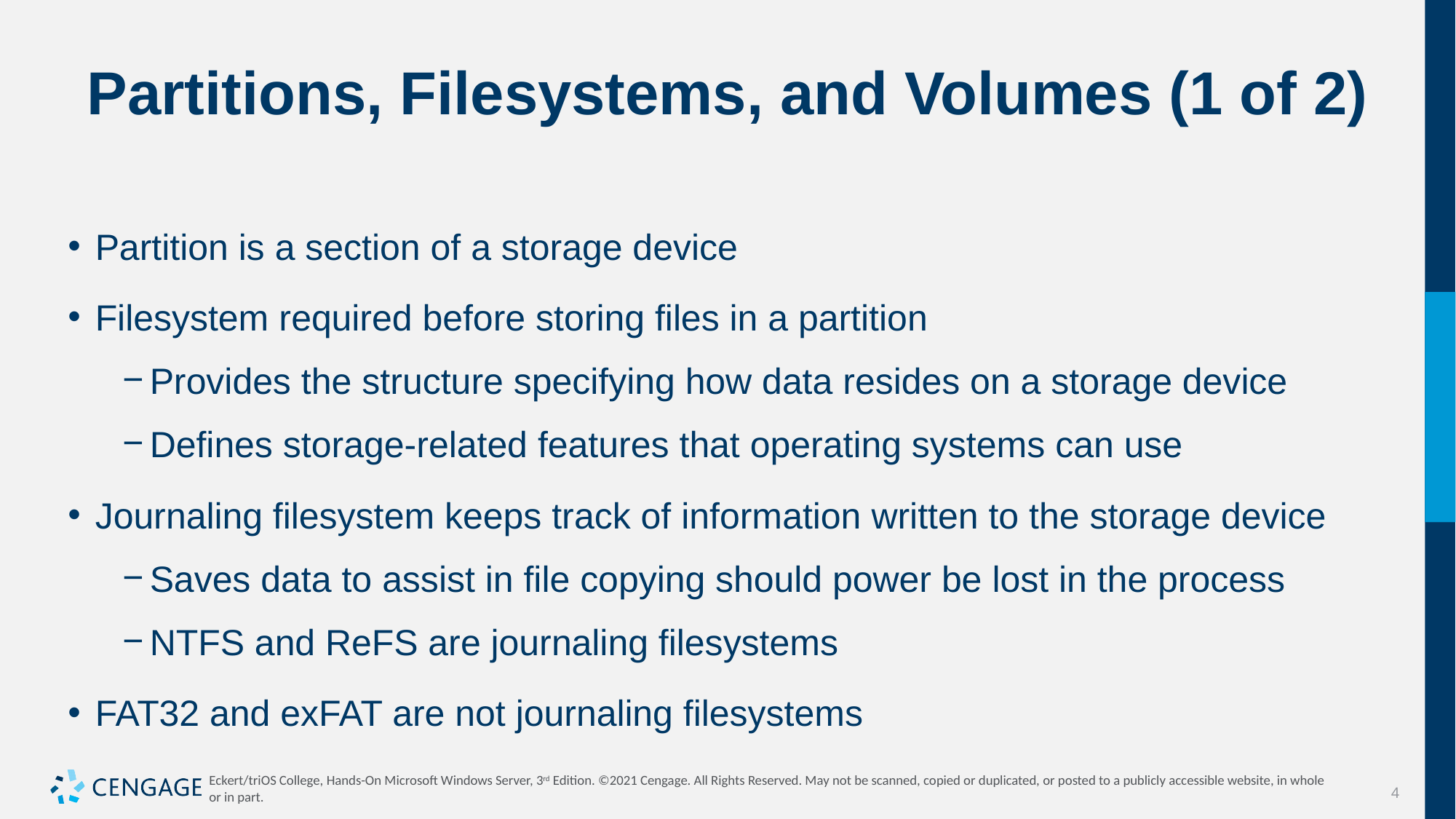

# Partitions, Filesystems, and Volumes (1 of 2)
Partition is a section of a storage device
Filesystem required before storing files in a partition
Provides the structure specifying how data resides on a storage device
Defines storage-related features that operating systems can use
Journaling filesystem keeps track of information written to the storage device
Saves data to assist in file copying should power be lost in the process
NTFS and ReFS are journaling filesystems
FAT32 and exFAT are not journaling filesystems